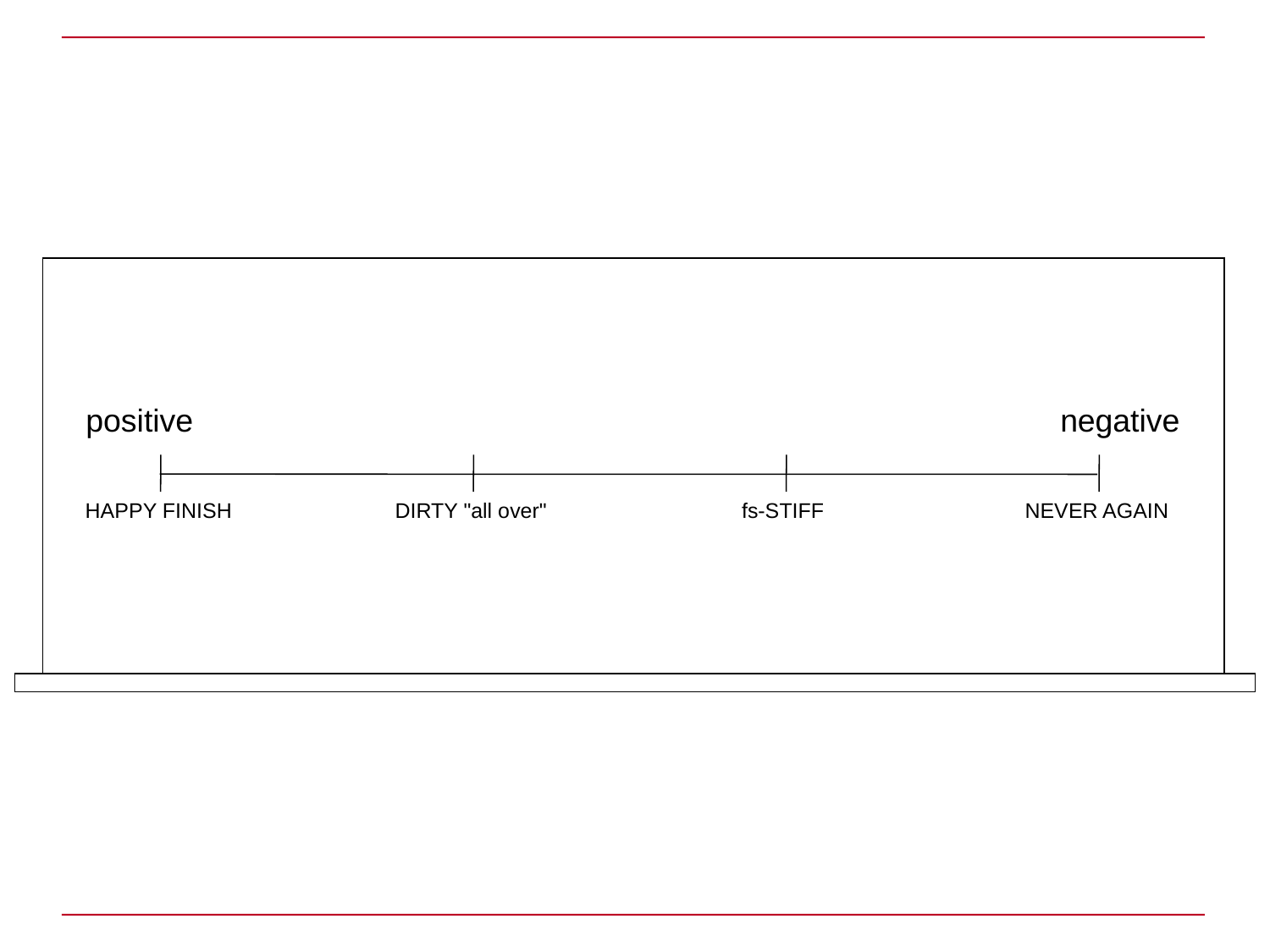

positive
negative
HAPPY FINISH
DIRTY "all over"
fs-STIFF
NEVER AGAIN